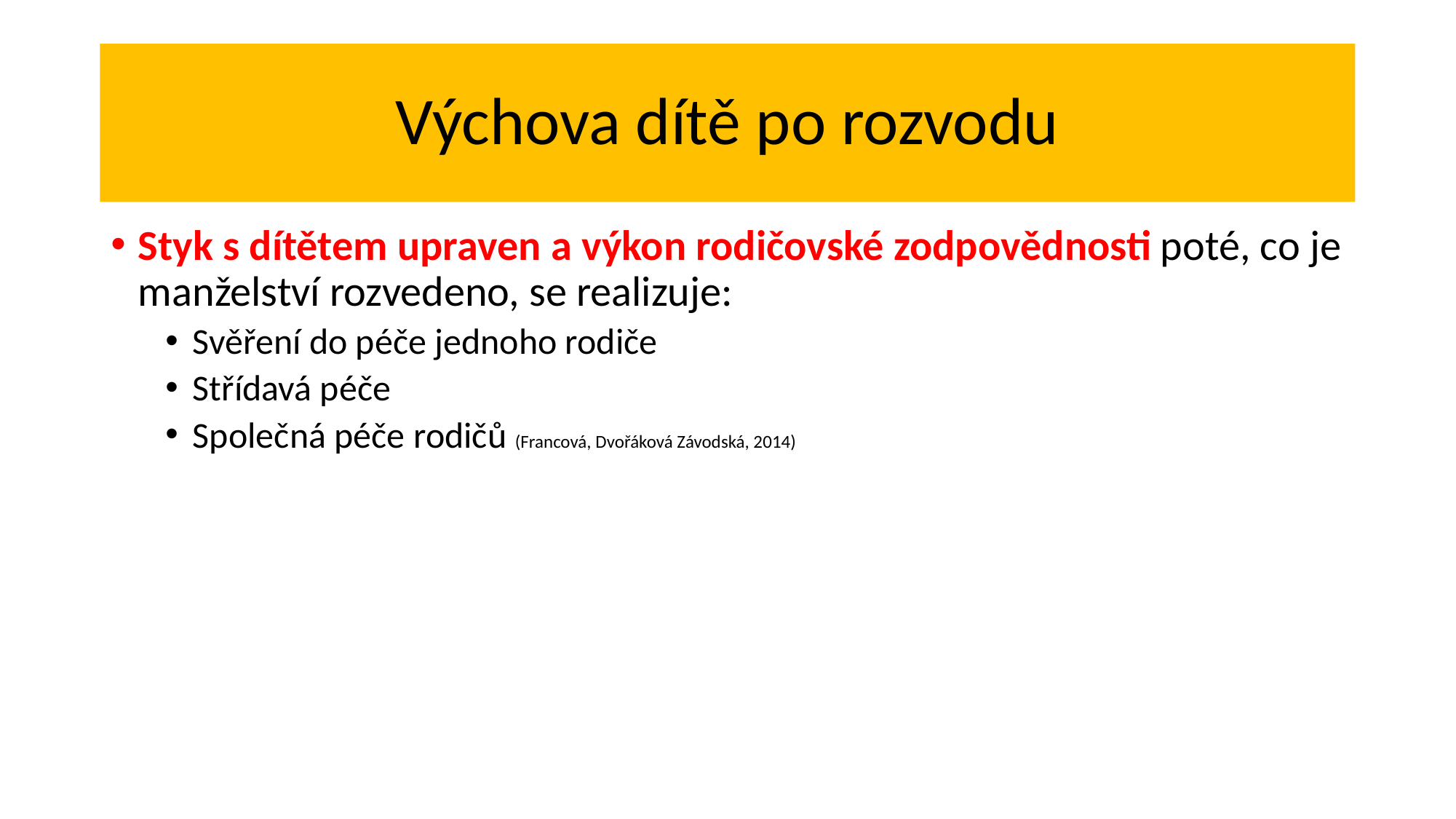

# Výchova dítě po rozvodu
Styk s dítětem upraven a výkon rodičovské zodpovědnosti poté, co je manželství rozvedeno, se realizuje:
Svěření do péče jednoho rodiče
Střídavá péče
Společná péče rodičů (Francová, Dvořáková Závodská, 2014)